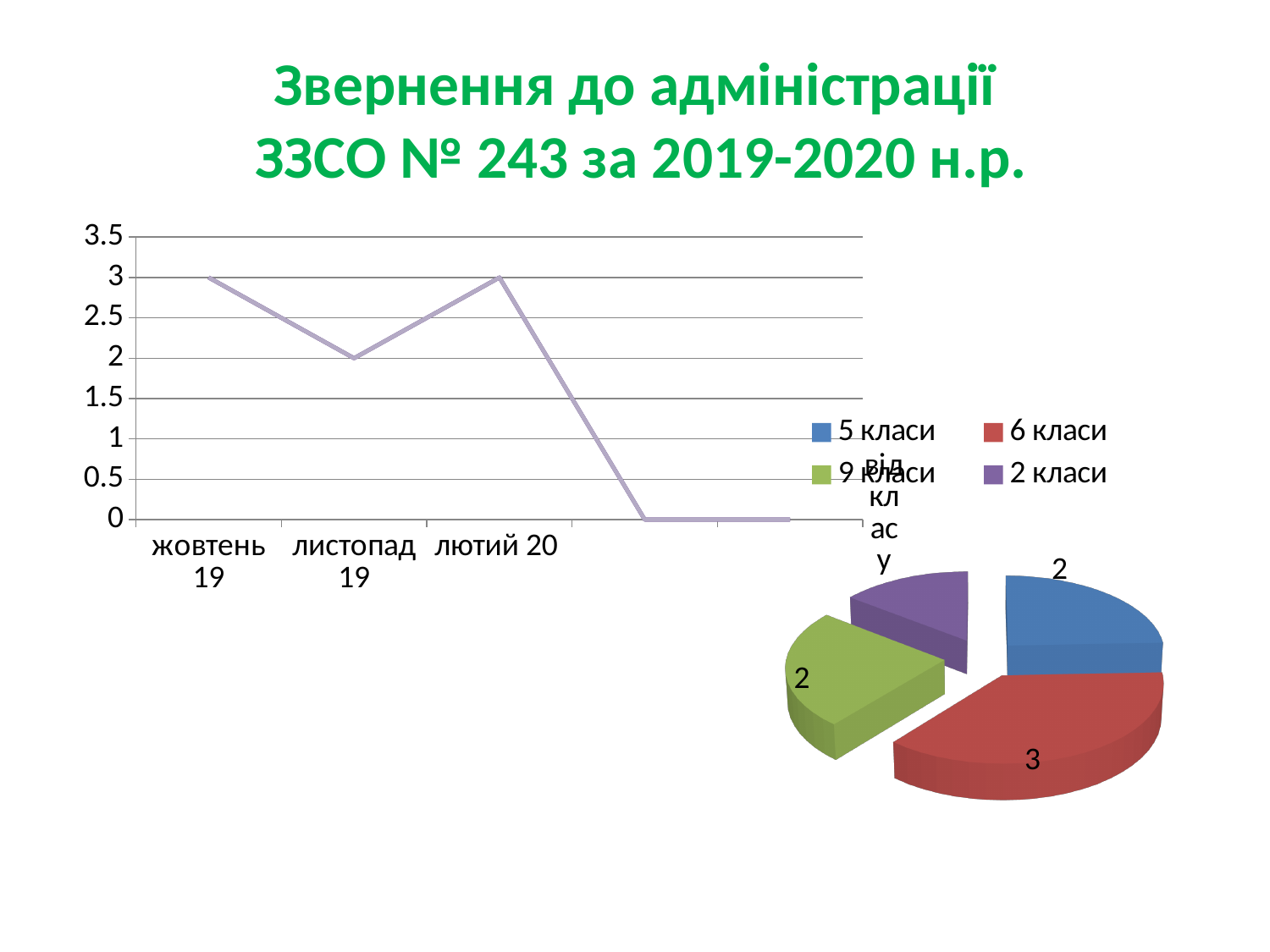

# Звернення до адміністрації ЗЗСО № 243 за 2019-2020 н.р.

### Chart

| Category | Ряд 1 | Ряд 2 | Ряд 3 |
|---|---|---|---|
| жовтень 19 | 3.0 | None | None |
| листопад 19 | 2.0 | None | None |
| лютий 20  | 3.0 | None | None |

[unsupported chart]